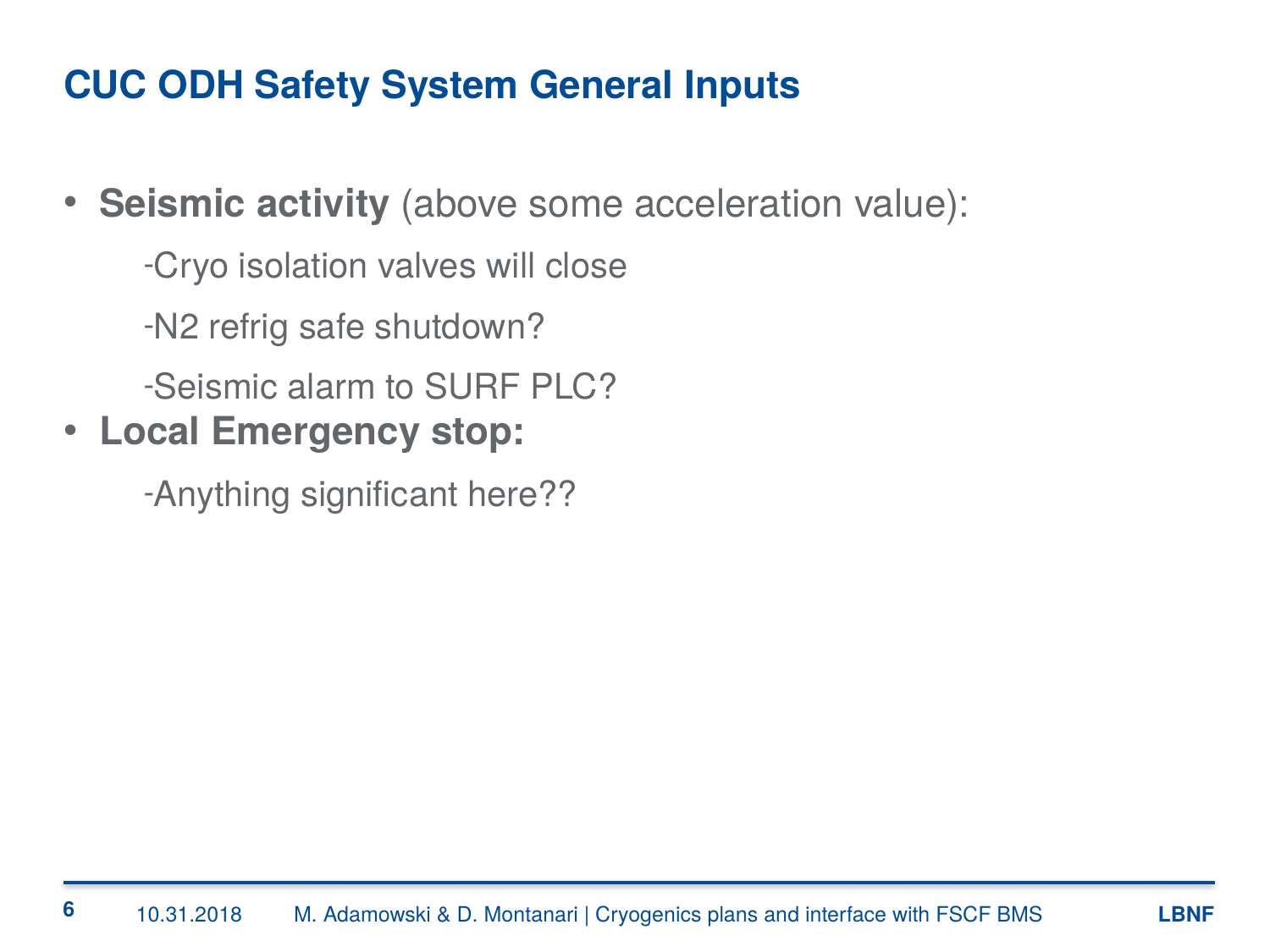

# CUC ODH Safety System General Inputs
Seismic activity (above some acceleration value):
Cryo isolation valves will close
N2 refrig safe shutdown?
Seismic alarm to SURF PLC?
Local Emergency stop:
Anything significant here??

6
10.31.2018
M. Adamowski & D. Montanari | Cryogenics plans and interface with FSCF BMS